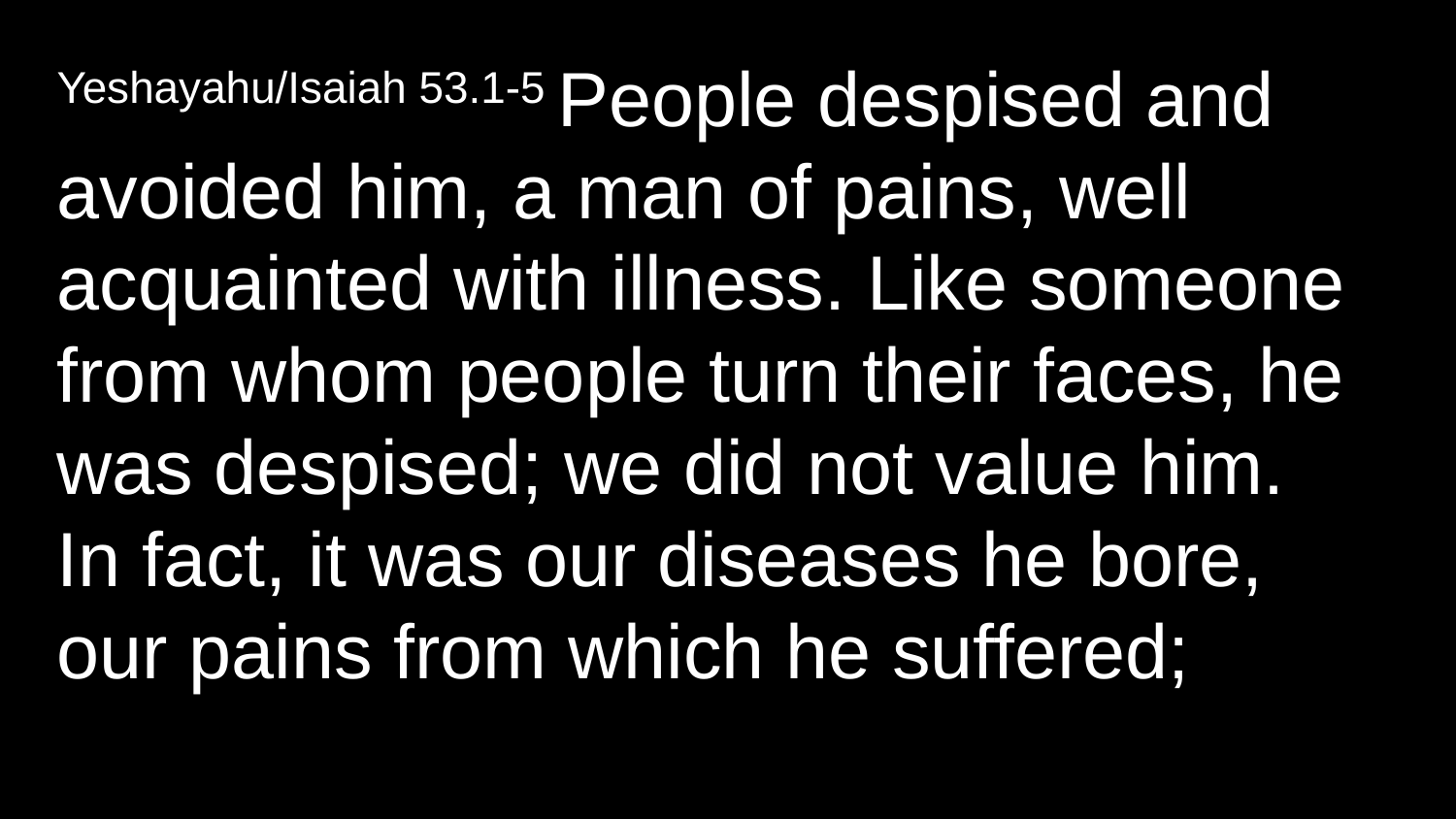

Yeshayahu/Isaiah 53.1-5 People despised and avoided him, a man of pains, well acquainted with illness. Like someone from whom people turn their faces, he was despised; we did not value him.  In fact, it was our diseases he bore, our pains from which he suffered;